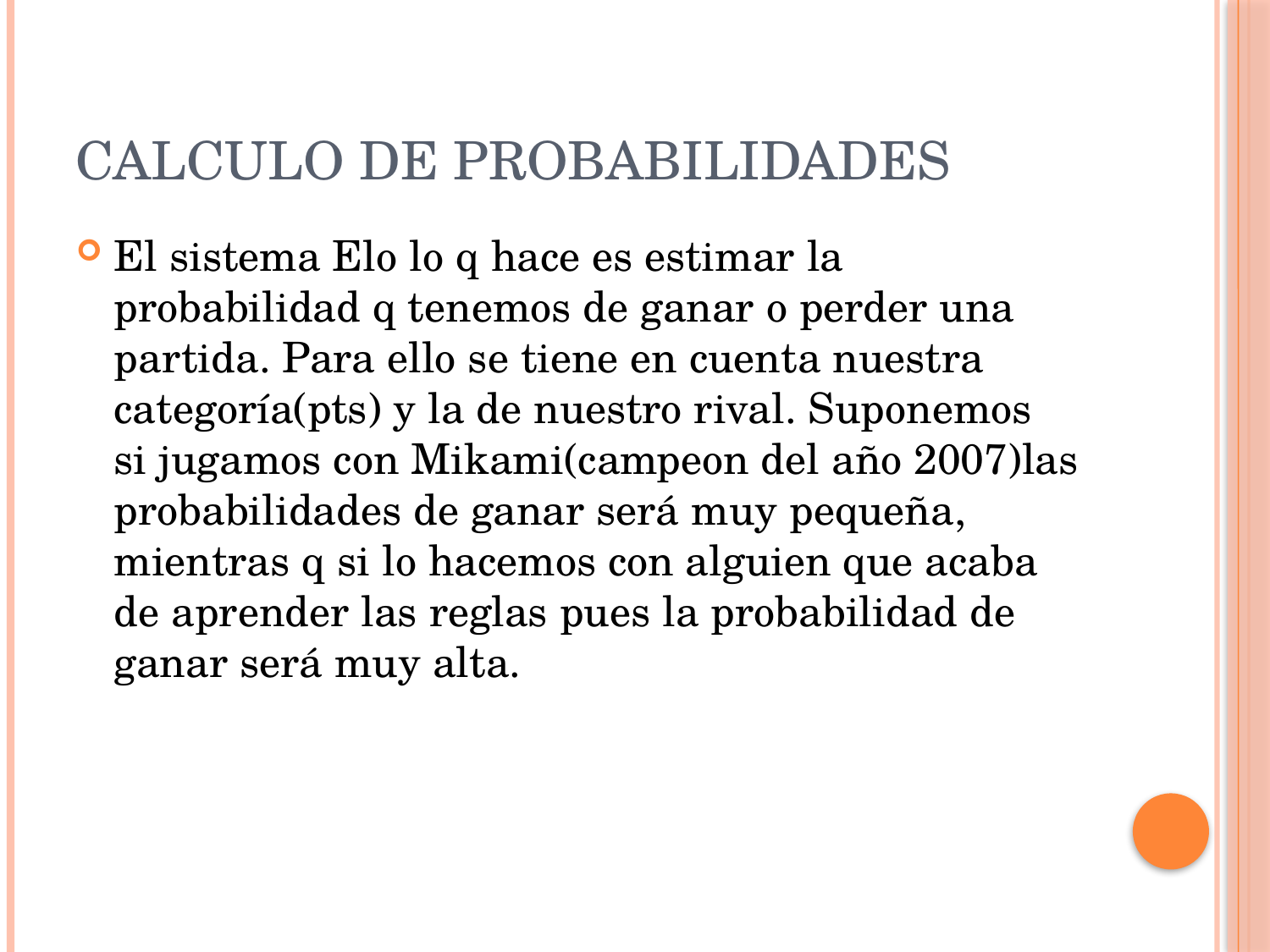

# Calculo de probabilidades
El sistema Elo lo q hace es estimar la probabilidad q tenemos de ganar o perder una partida. Para ello se tiene en cuenta nuestra categoría(pts) y la de nuestro rival. Suponemos  si jugamos con Mikami(campeon del año 2007)las probabilidades de ganar será muy pequeña, mientras q si lo hacemos con alguien que acaba de aprender las reglas pues la probabilidad de ganar será muy alta.